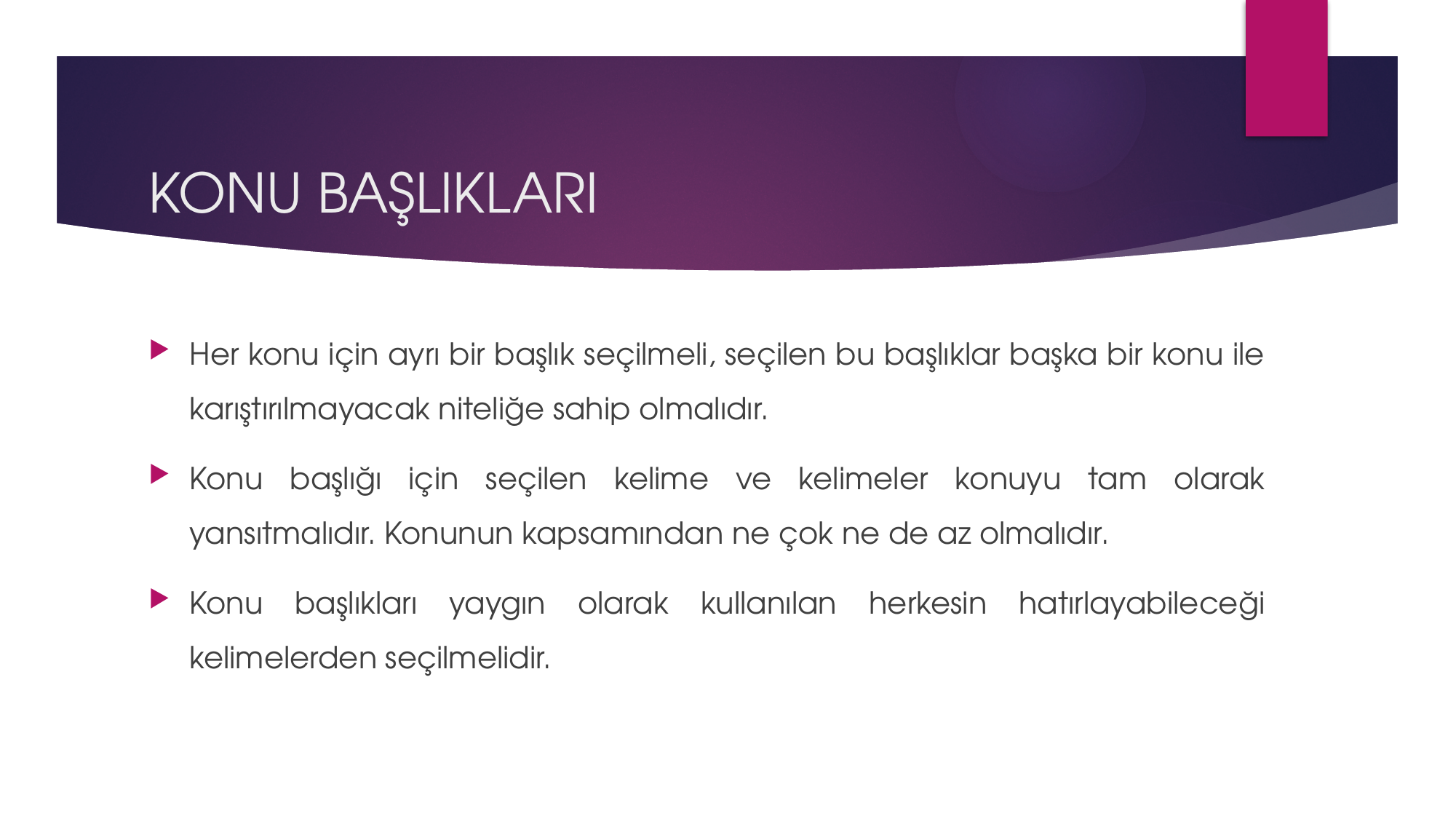

# KONU BAŞLIKLARI
Her konu için ayrı bir başlık seçilmeli, seçilen bu başlıklar başka bir konu ile karıştırılmayacak niteliğe sahip olmalıdır.
Konu başlığı için seçilen kelime ve kelimeler konuyu tam olarak yansıtmalıdır. Konunun kapsamından ne çok ne de az olmalıdır.
Konu başlıkları yaygın olarak kullanılan herkesin hatırlayabileceği kelimelerden seçilmelidir.